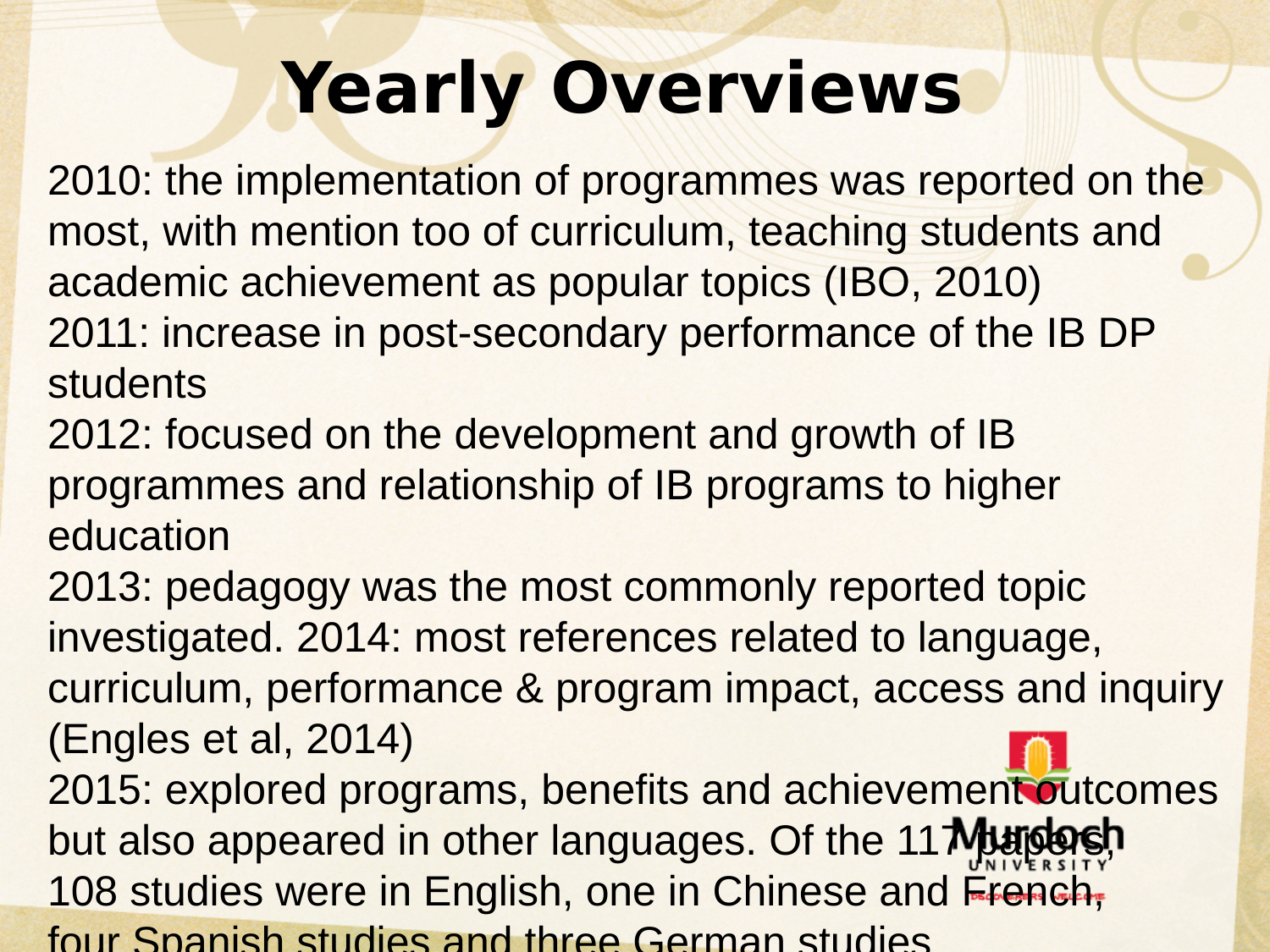

# Yearly Overviews
2010: the implementation of programmes was reported on the most, with mention too of curriculum, teaching students and academic achievement as popular topics (IBO, 2010)
2011: increase in post-secondary performance of the IB DP students
2012: focused on the development and growth of IB programmes and relationship of IB programs to higher education
2013: pedagogy was the most commonly reported topic investigated. 2014: most references related to language, curriculum, performance & program impact, access and inquiry (Engles et al, 2014)
2015: explored programs, benefits and achievement outcomes but also appeared in other languages. Of the 117 papers,
108 studies were in English, one in Chinese and French,
four Spanish studies and three German studies
(Dabrowski, 2016) .
Large research centres focusing on IB: eg ACER, NARIC